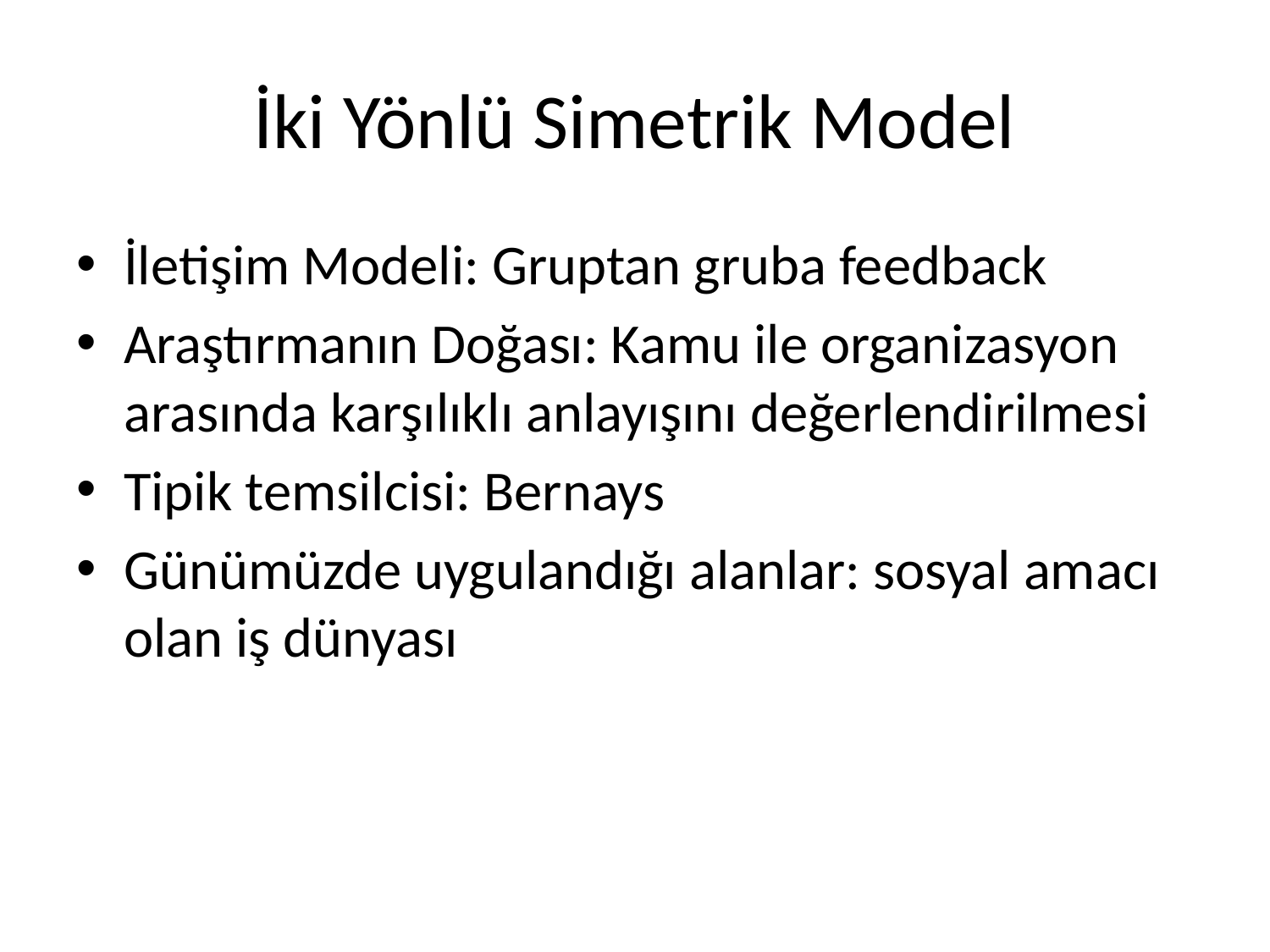

# İki Yönlü Simetrik Model
İletişim Modeli: Gruptan gruba feedback
Araştırmanın Doğası: Kamu ile organizasyon arasında karşılıklı anlayışını değerlendirilmesi
Tipik temsilcisi: Bernays
Günümüzde uygulandığı alanlar: sosyal amacı olan iş dünyası